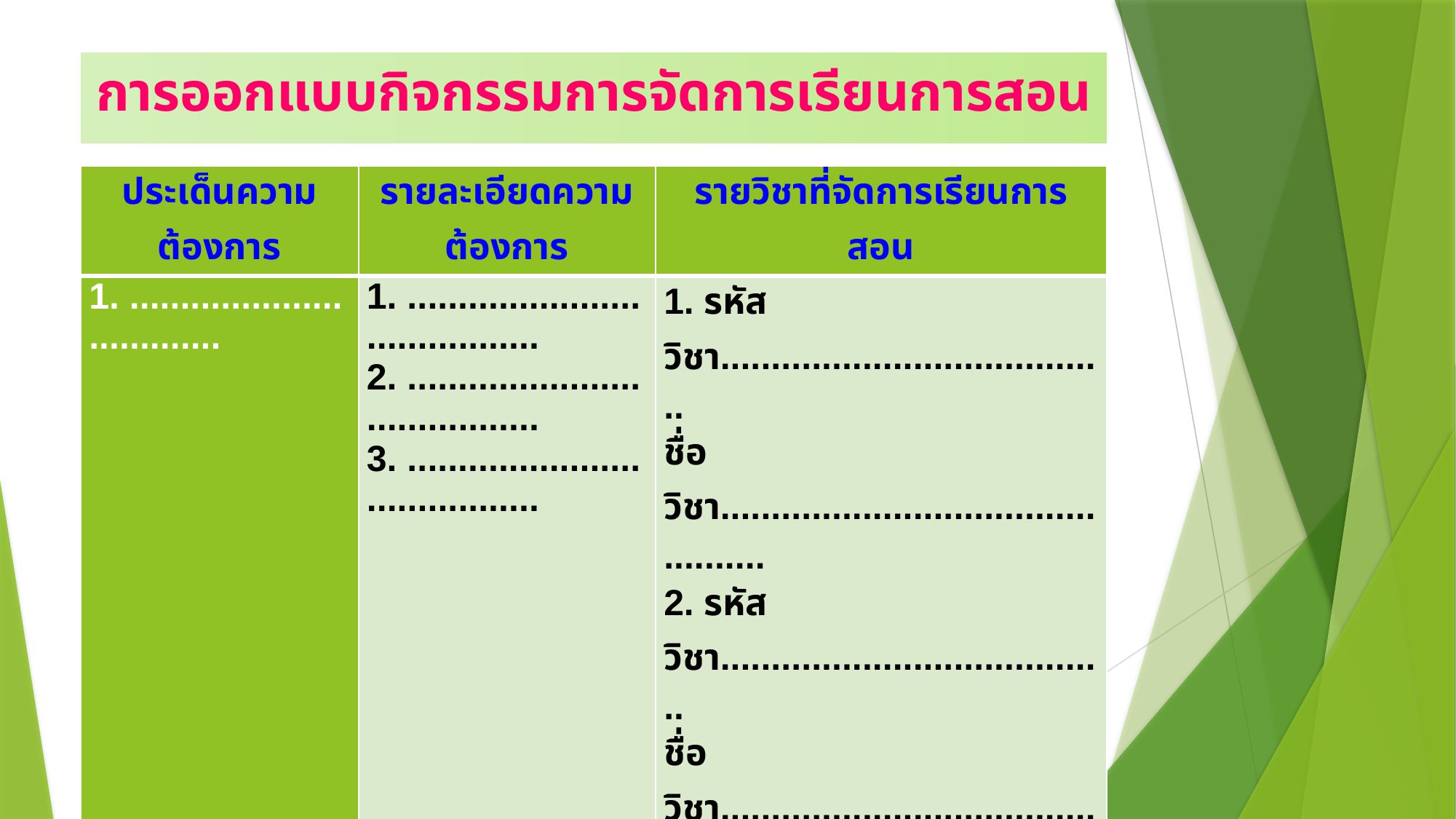

การออกแบบกิจกรรมการจัดการเรียนการสอน
| ประเด็นความต้องการ | รายละเอียดความต้องการ | รายวิชาที่จัดการเรียนการสอน |
| --- | --- | --- |
| 1. .................................. | 1. ........................................ 2. ........................................ 3. ........................................ | 1. รหัสวิชา....................................... ชื่อวิชา............................................... 2. รหัสวิชา....................................... ชื่อวิชา............................................... 3. รหัสวิชา....................................... ชื่อวิชา............................................... |
| 2. .................................. | 1. ........................................ 2. ........................................ 3. ........................................ | 1. รหัสวิชา....................................... ชื่อวิชา............................................... 2. รหัสวิชา....................................... ชื่อวิชา............................................... 3. รหัสวิชา....................................... ชื่อวิชา............................................... |